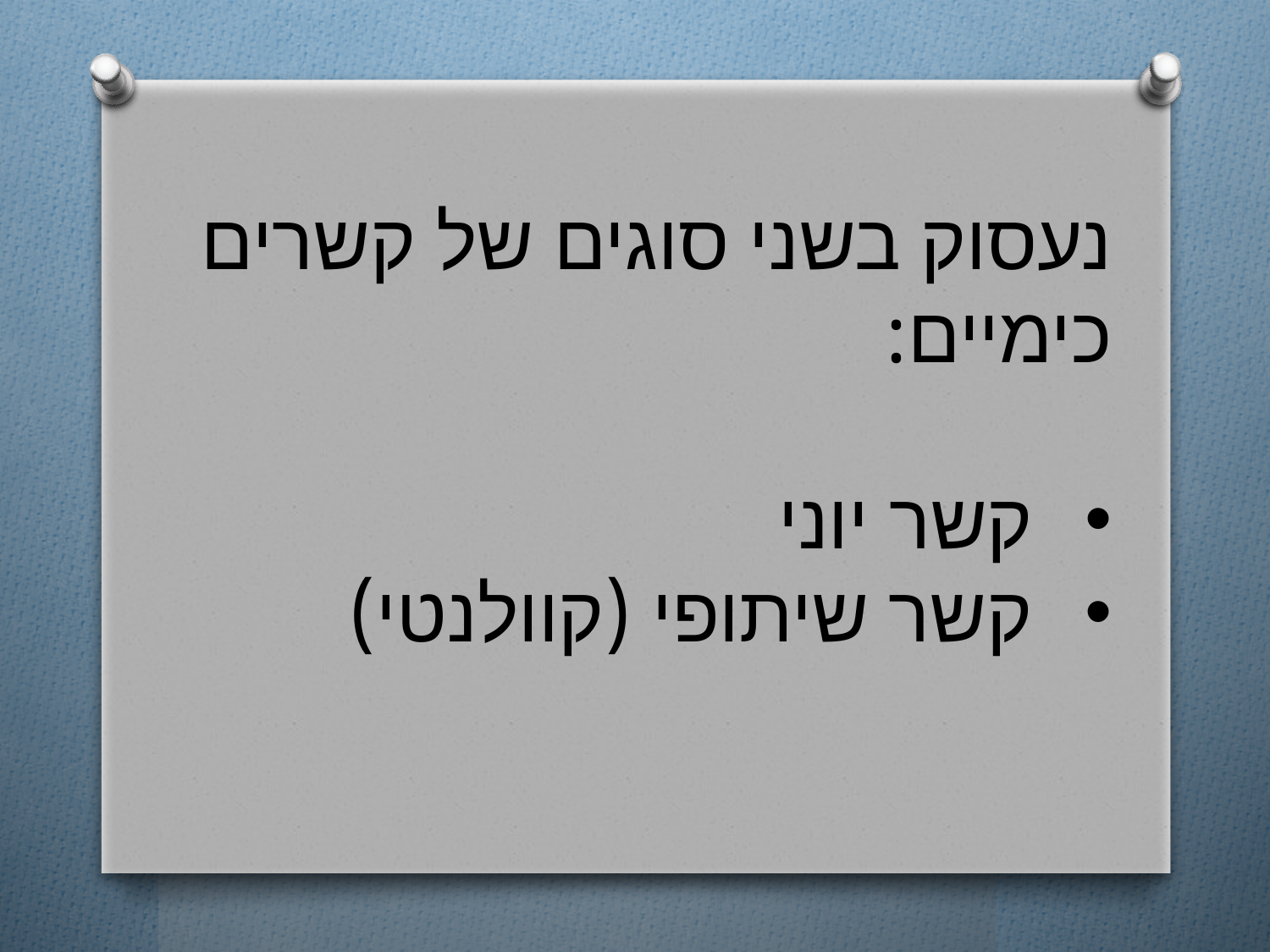

נעסוק בשני סוגים של קשרים כימיים:

קשר יוני
קשר שיתופי (קוולנטי)